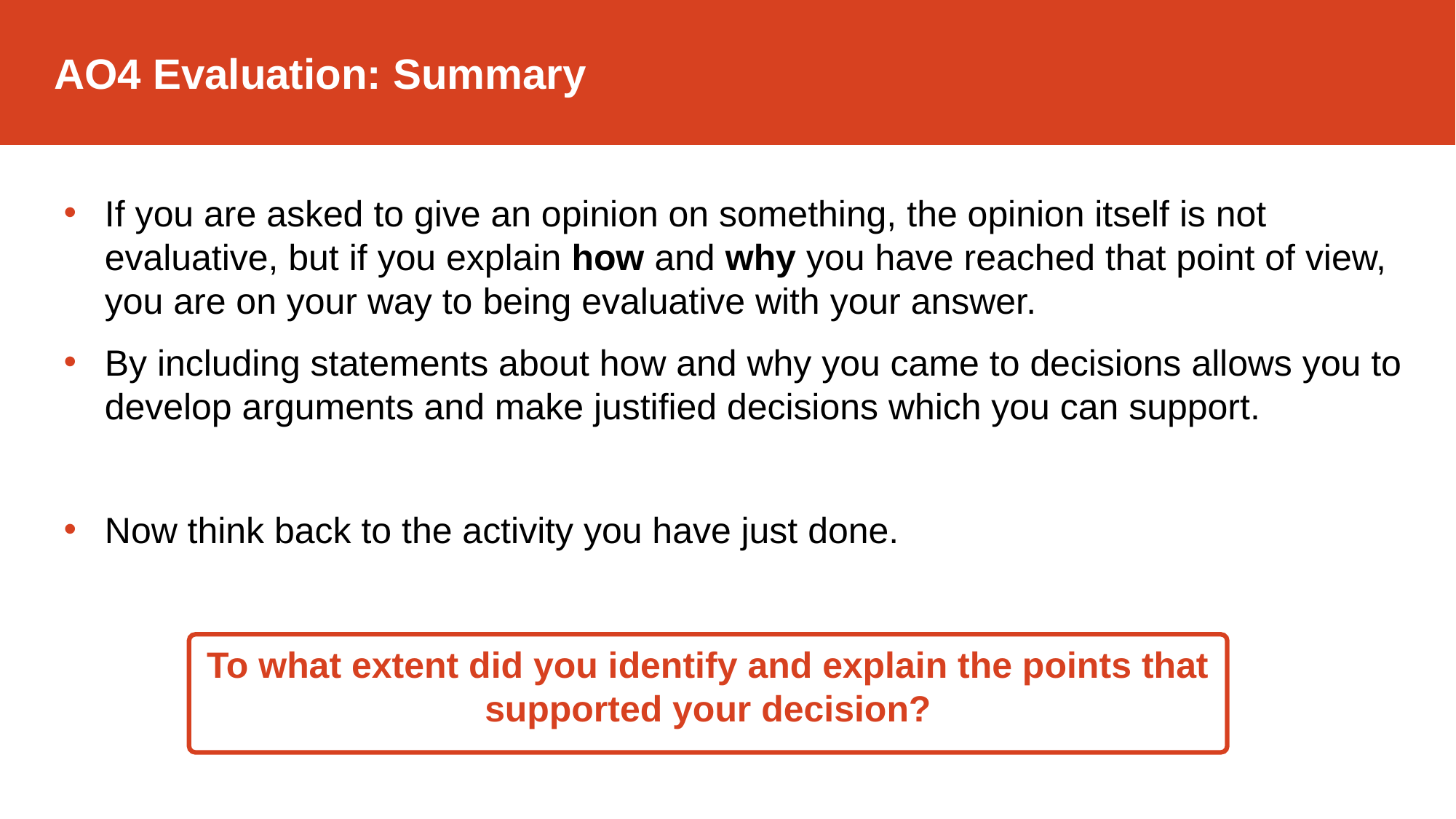

AO4 Evaluation: Summary
If you are asked to give an opinion on something, the opinion itself is not evaluative, but if you explain how and why you have reached that point of view, you are on your way to being evaluative with your answer.
By including statements about how and why you came to decisions allows you to develop arguments and make justified decisions which you can support.

Now think back to the activity you have just done.
To what extent did you identify and explain the points that supported your decision?